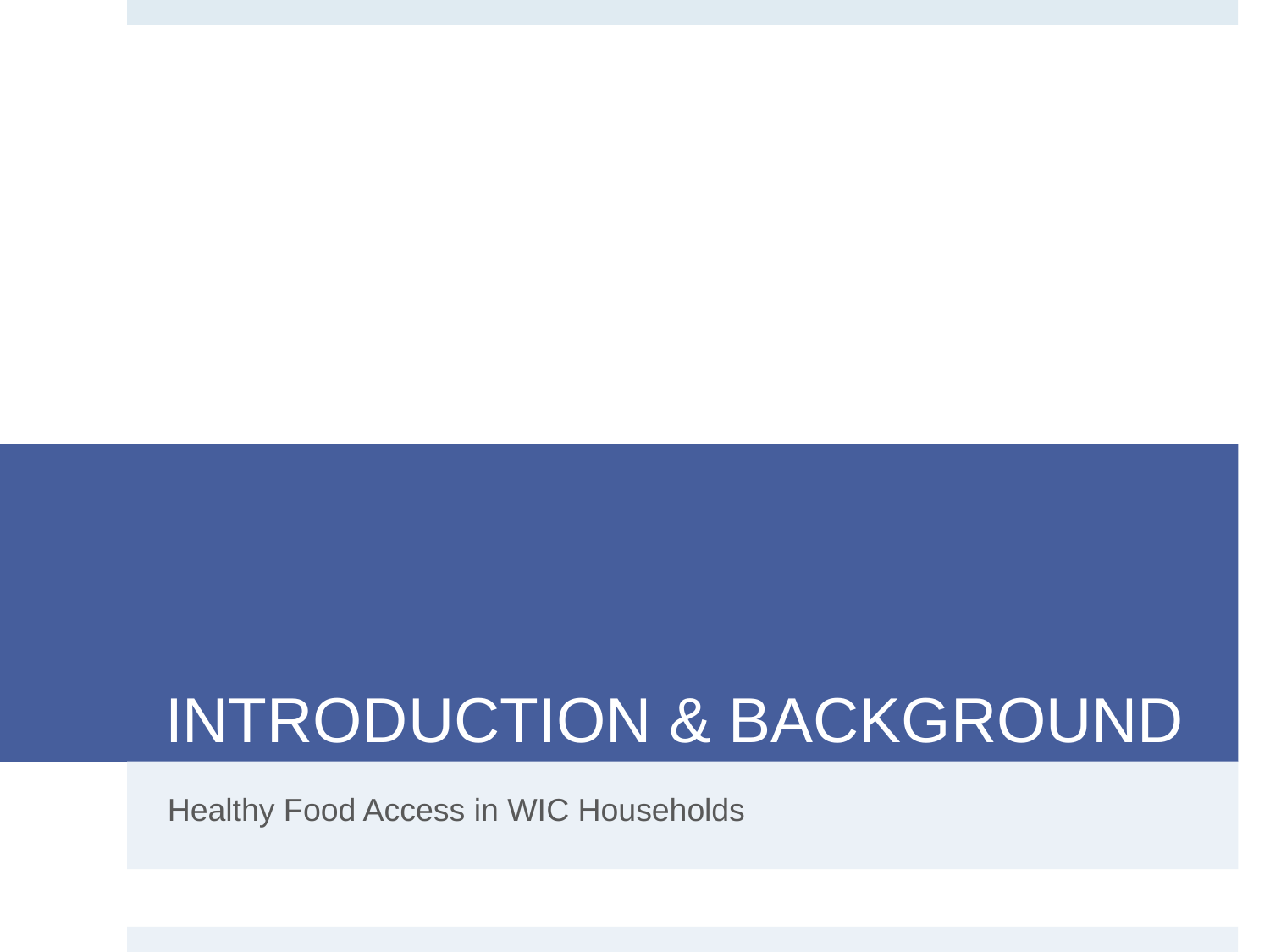

# INTRODUCTION & BACKGROUND
Healthy Food Access in WIC Households